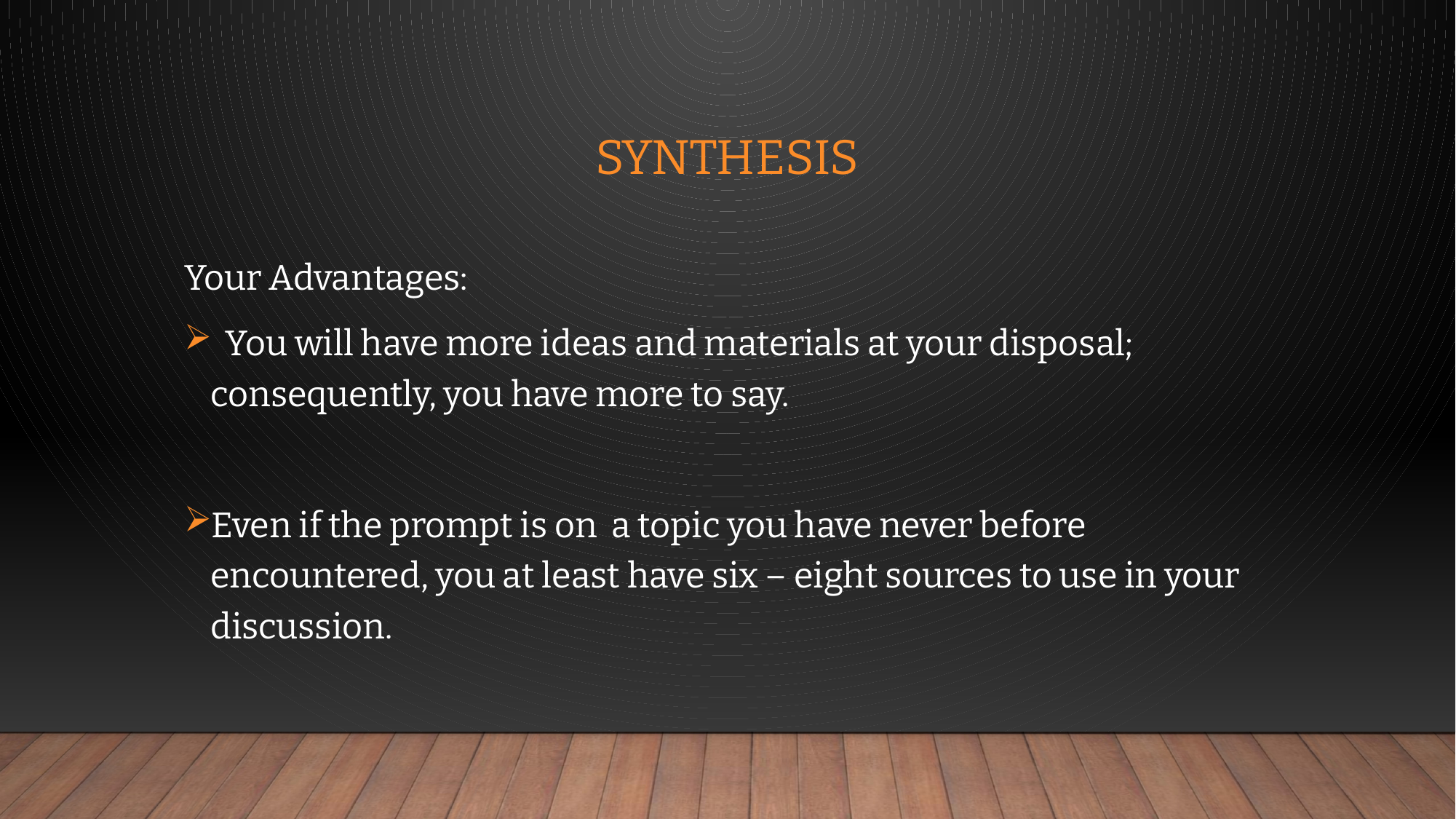

# SYNTHESIS
Your Advantages:
  You will have more ideas and materials at your disposal; consequently, you have more to say.

Even if the prompt is on  a topic you have never before encountered, you at least have six – eight sources to use in your discussion.